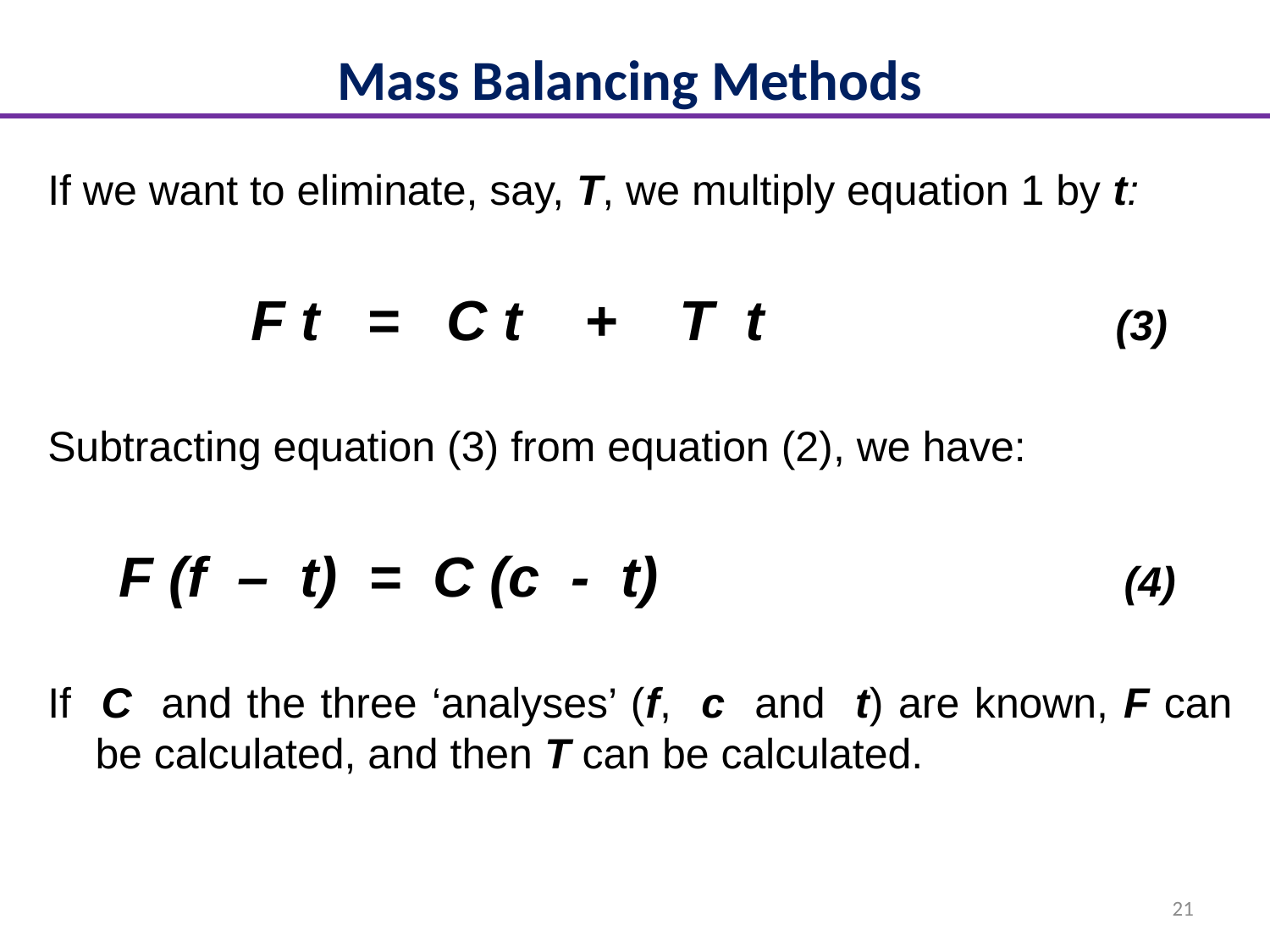

# Mass Balancing Methods
If we want to eliminate, say, T, we multiply equation 1 by t:

             F t   =   C t    +    T  t                             (3)

Subtracting equation (3) from equation (2), we have:

      F (f  –  t)  =  C (c  -  t)                                       (4)

If  C  and the three ‘analyses’ (f,  c  and  t) are known, F can be calculated, and then T can be calculated.
21